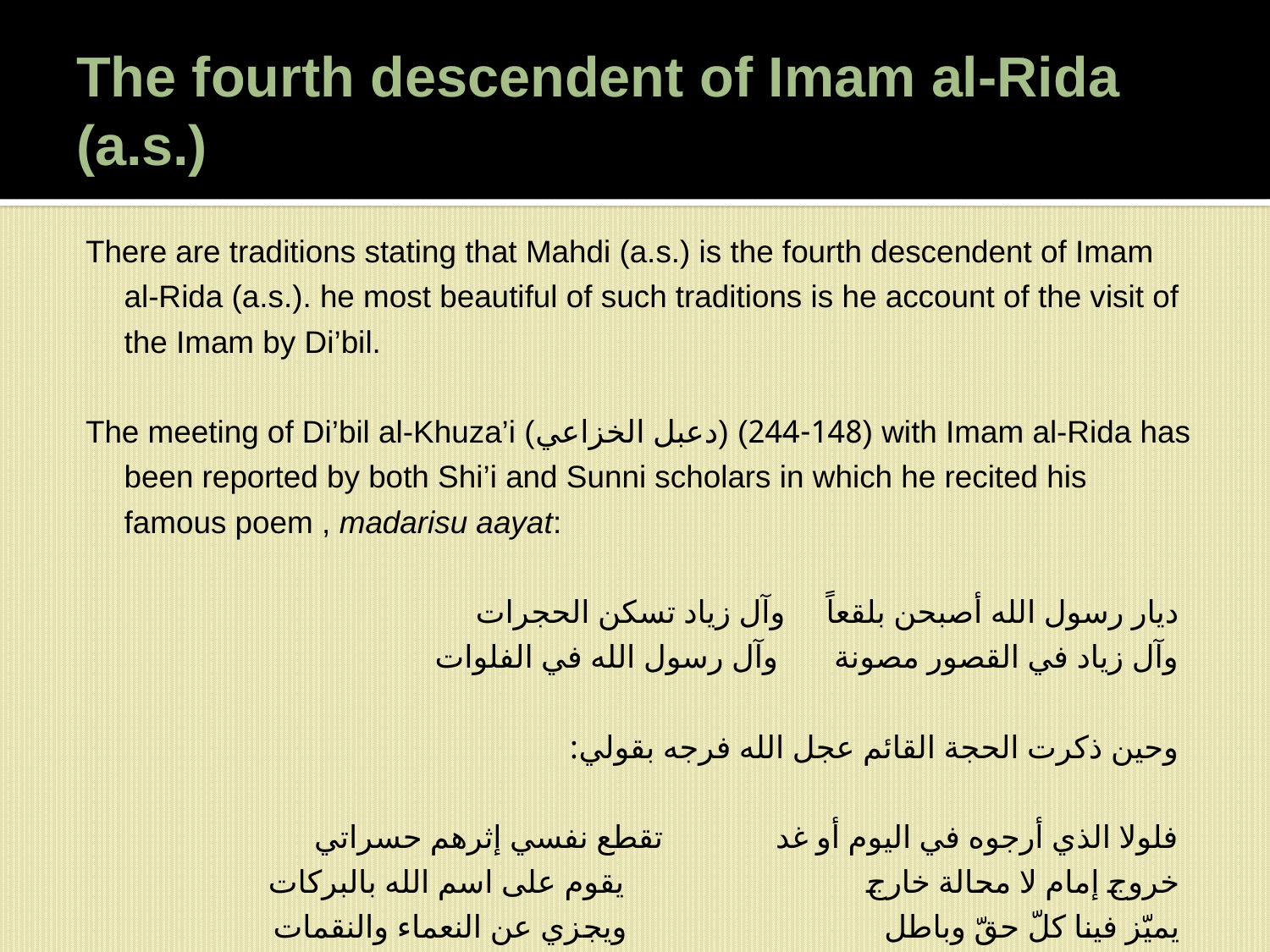

# The fourth descendent of Imam al-Rida (a.s.)
There are traditions stating that Mahdi (a.s.) is the fourth descendent of Imam al-Rida (a.s.). he most beautiful of such traditions is he account of the visit of the Imam by Di’bil.

The meeting of Di’bil al-Khuza’i (دعبل الخزاعي) (148-244) with Imam al-Rida has been reported by both Shi’i and Sunni scholars in which he recited his famous poem , madarisu aayat:

ديار رسول الله أصبحن بلقعاً     وآل زياد تسكن الحجرات
وآل زياد في القصور مصونة       وآل رسول الله في الفلوات

وحين ذكرت الحجة القائم عجل الله فرجه بقولي:

فلولا الذي أرجوه في اليوم أو غد              تقطع نفسي إثرهم حسراتي
خروج إمام لا محالة خارج                              يقوم على اسم الله بالبركات
يميّز فينا كلّ حقّ وباطل                                ويجزي عن النعماء والنقمات